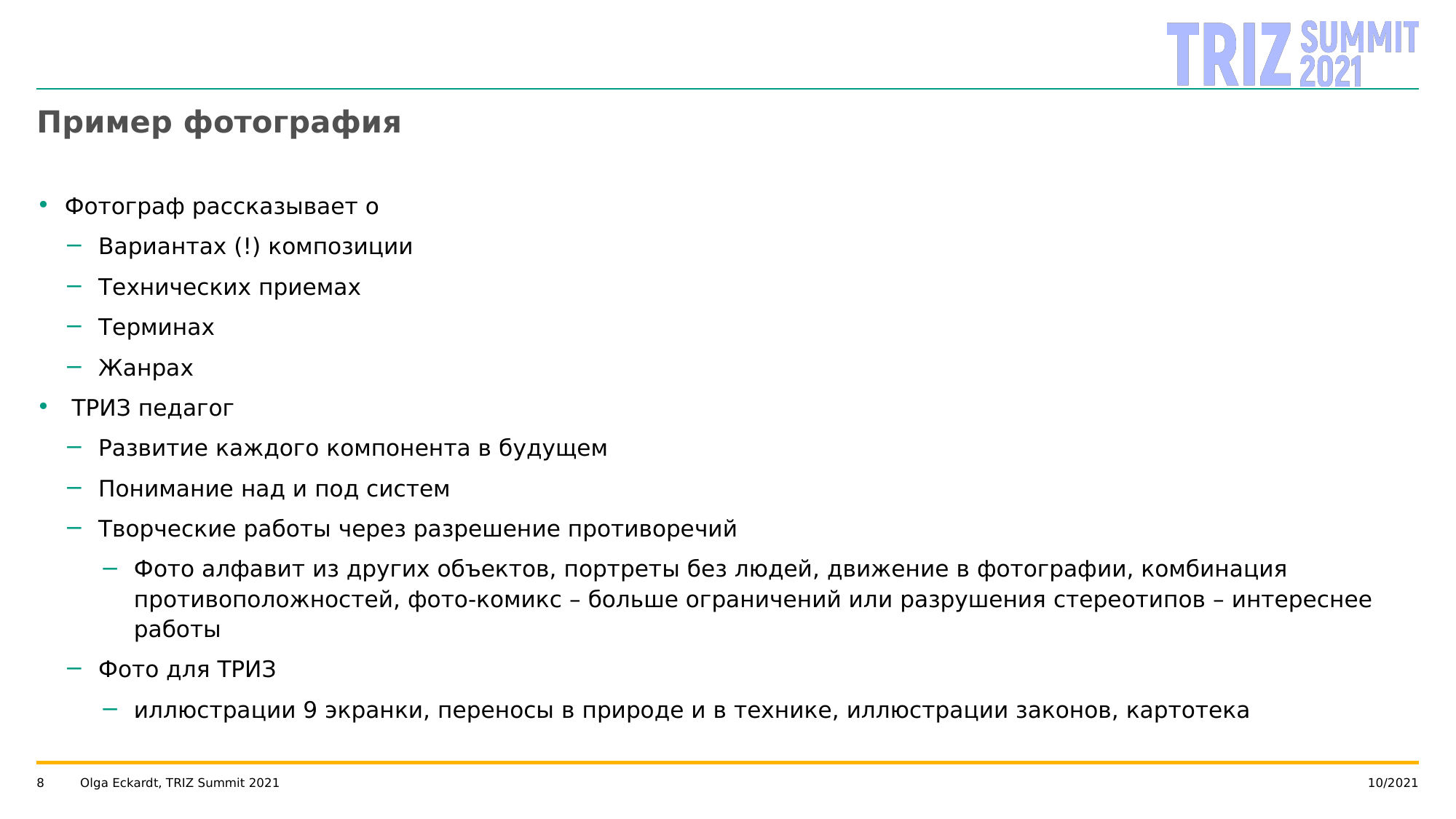

# Пример фотография
Фотограф рассказывает о
Вариантах (!) композиции
Технических приемах
Терминах
Жанрах
 ТРИЗ педагог
Развитие каждого компонента в будущем
Понимание над и под систем
Творческие работы через разрешение противоречий
Фото алфавит из других объектов, портреты без людей, движение в фотографии, комбинация противоположностей, фото-комикс – больше ограничений или разрушения стереотипов – интереснее работы
Фото для ТРИЗ
иллюстрации 9 экранки, переносы в природе и в технике, иллюстрации законов, картотека
Olga Eckardt, TRIZ Summit 2021
10/2021